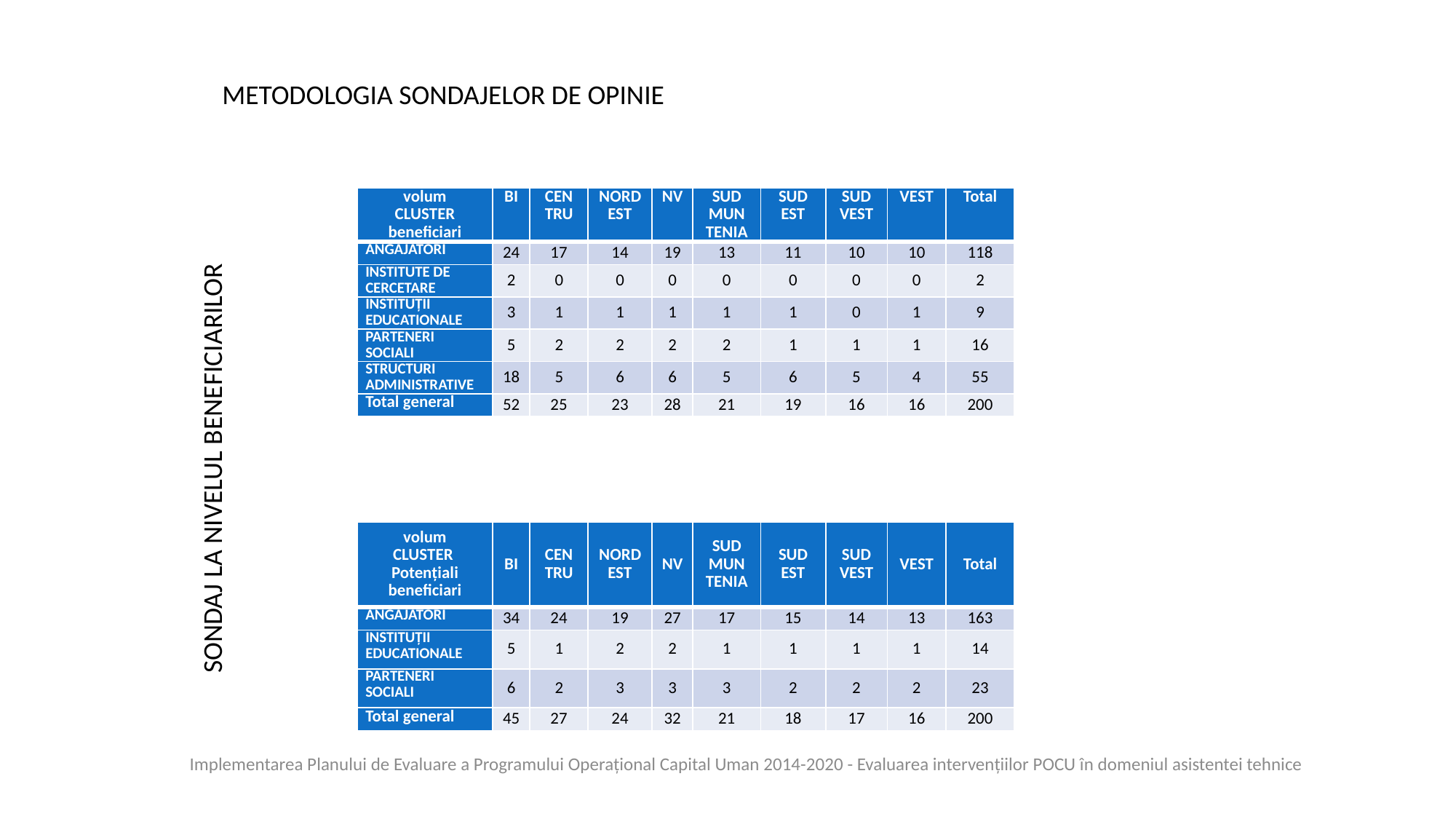

METODOLOGIA SONDAJELOR DE OPINIE
| volum CLUSTER beneficiari | BI | CEN TRU | NORD EST | NV | SUD MUN TENIA | SUD EST | SUD VEST | VEST | Total |
| --- | --- | --- | --- | --- | --- | --- | --- | --- | --- |
| ANGAJATORI | 24 | 17 | 14 | 19 | 13 | 11 | 10 | 10 | 118 |
| INSTITUTE DE CERCETARE | 2 | 0 | 0 | 0 | 0 | 0 | 0 | 0 | 2 |
| INSTITUȚII EDUCATIONALE | 3 | 1 | 1 | 1 | 1 | 1 | 0 | 1 | 9 |
| PARTENERI SOCIALI | 5 | 2 | 2 | 2 | 2 | 1 | 1 | 1 | 16 |
| STRUCTURI ADMINISTRATIVE | 18 | 5 | 6 | 6 | 5 | 6 | 5 | 4 | 55 |
| Total general | 52 | 25 | 23 | 28 | 21 | 19 | 16 | 16 | 200 |
SONDAJ LA NIVELUL BENEFICIARILOR
| volum CLUSTER Potențiali beneficiari | BI | CEN TRU | NORD EST | NV | SUD MUN TENIA | SUD EST | SUD VEST | VEST | Total |
| --- | --- | --- | --- | --- | --- | --- | --- | --- | --- |
| ANGAJATORI | 34 | 24 | 19 | 27 | 17 | 15 | 14 | 13 | 163 |
| INSTITUȚII EDUCATIONALE | 5 | 1 | 2 | 2 | 1 | 1 | 1 | 1 | 14 |
| PARTENERI SOCIALI | 6 | 2 | 3 | 3 | 3 | 2 | 2 | 2 | 23 |
| Total general | 45 | 27 | 24 | 32 | 21 | 18 | 17 | 16 | 200 |
Implementarea Planului de Evaluare a Programului Operațional Capital Uman 2014-2020 - Evaluarea intervențiilor POCU în domeniul asistentei tehnice